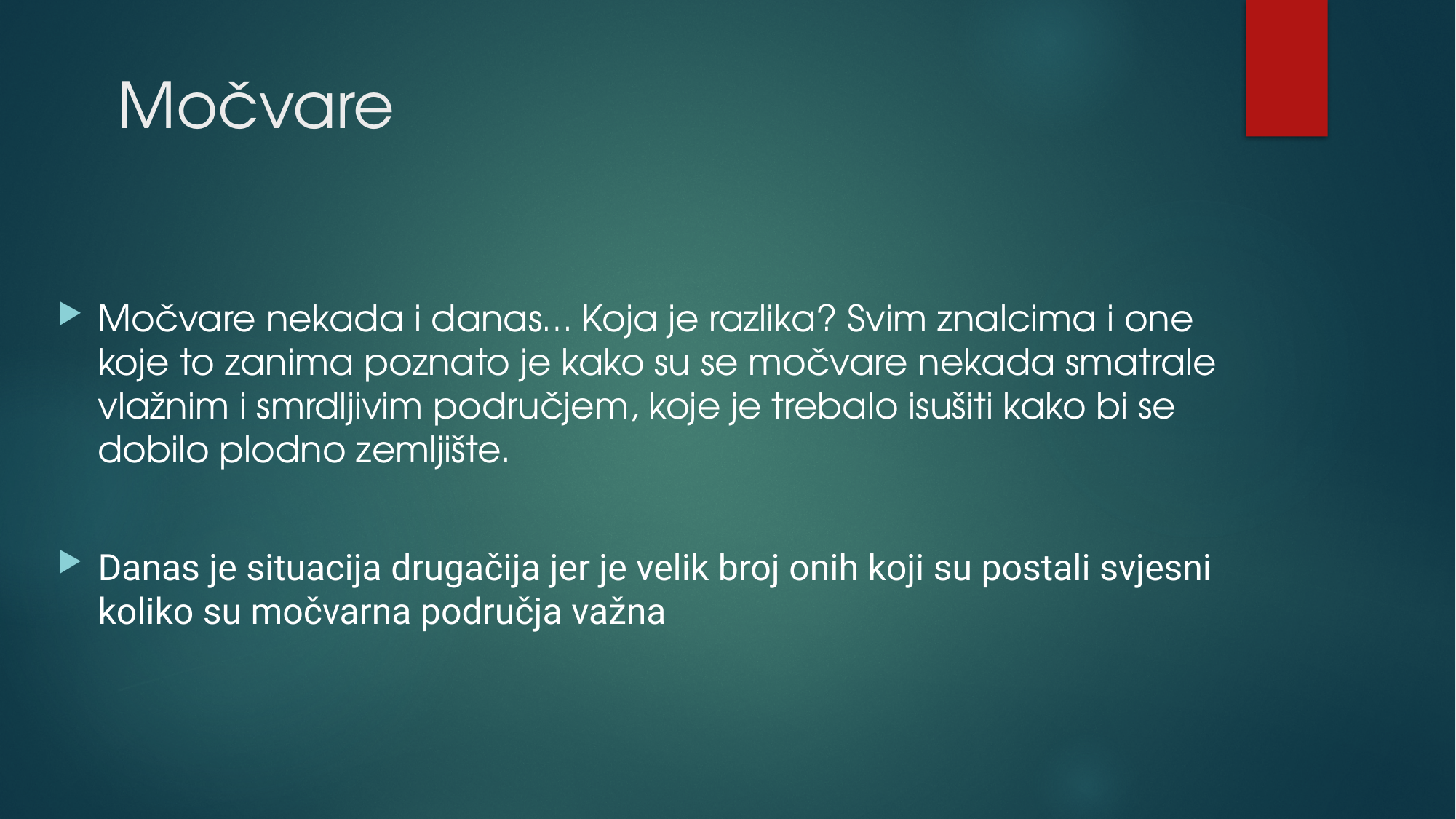

# Močvare

Močvare nekada i danas… Koja je razlika? Svim znalcima i one koje to zanima poznato je kako su se močvare nekada smatrale vlažnim i smrdljivim područjem, koje je trebalo isušiti kako bi se dobilo plodno zemljište.

Danas je situacija drugačija jer je velik broj onih koji su postali svjesni koliko su močvarna područja važna